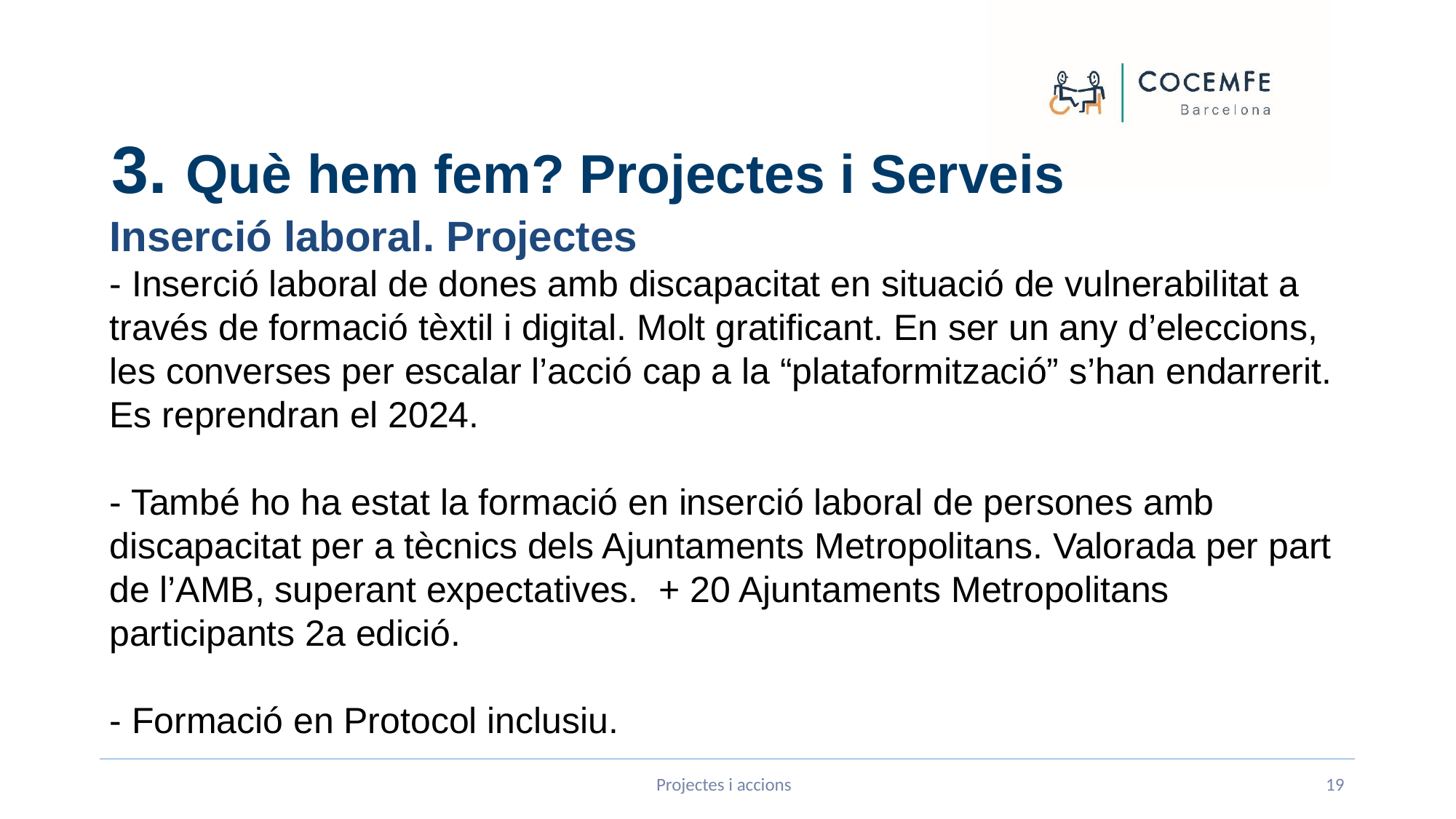

# 3. Què hem fem? Projectes i Serveis
Inserció laboral. Projectes
- Inserció laboral de dones amb discapacitat en situació de vulnerabilitat a través de formació tèxtil i digital. Molt gratificant. En ser un any d’eleccions, les converses per escalar l’acció cap a la “plataformització” s’han endarrerit. Es reprendran el 2024.

- També ho ha estat la formació en inserció laboral de persones amb discapacitat per a tècnics dels Ajuntaments Metropolitans. Valorada per part de l’AMB, superant expectatives.  + 20 Ajuntaments Metropolitans participants 2a edició.

- Formació en Protocol inclusiu.

Projectes i accions
19